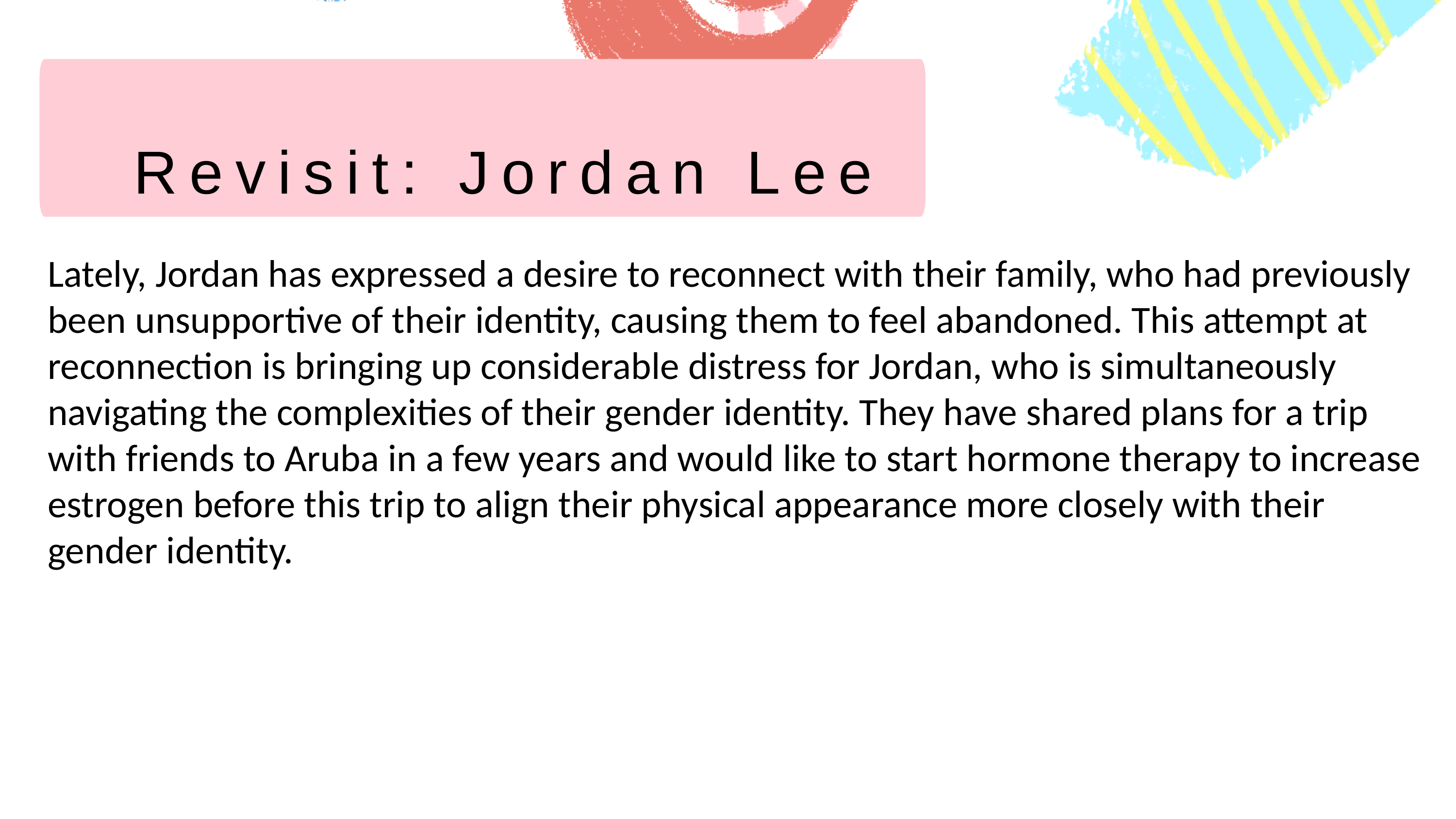

Revisit: Jordan Lee

Lately, Jordan has expressed a desire to reconnect with their family, who had previously been unsupportive of their identity, causing them to feel abandoned. This attempt at reconnection is bringing up considerable distress for Jordan, who is simultaneously navigating the complexities of their gender identity. They have shared plans for a trip with friends to Aruba in a few years and would like to start hormone therapy to increase estrogen before this trip to align their physical appearance more closely with their gender identity.